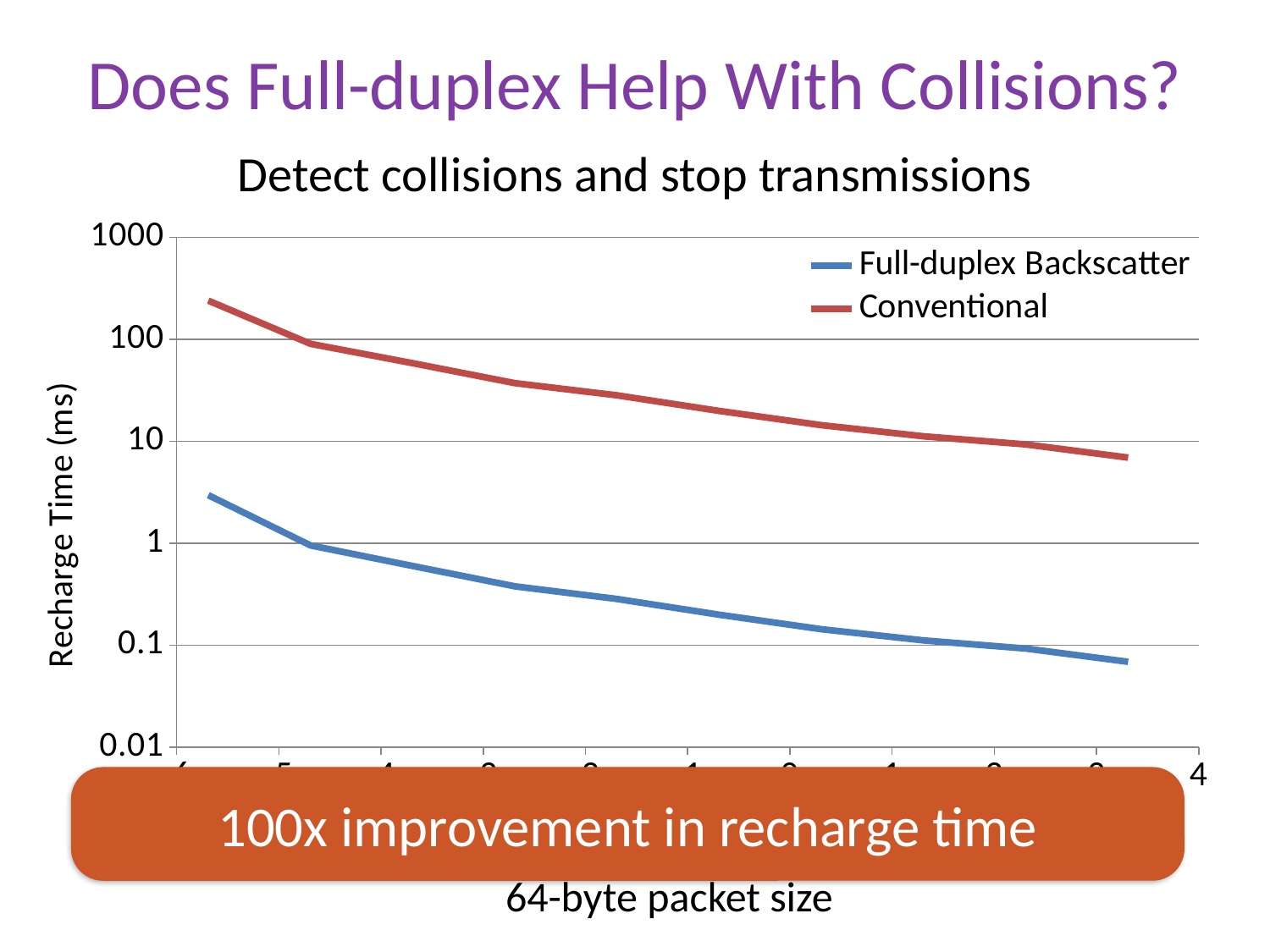

# Does Full-duplex Help With Collisions?
Detect collisions and stop transmissions

### Chart

| Category | Full-duplex Backscatter | Conventional |
|---|---|---|
100x improvement in recharge time
64-byte packet size